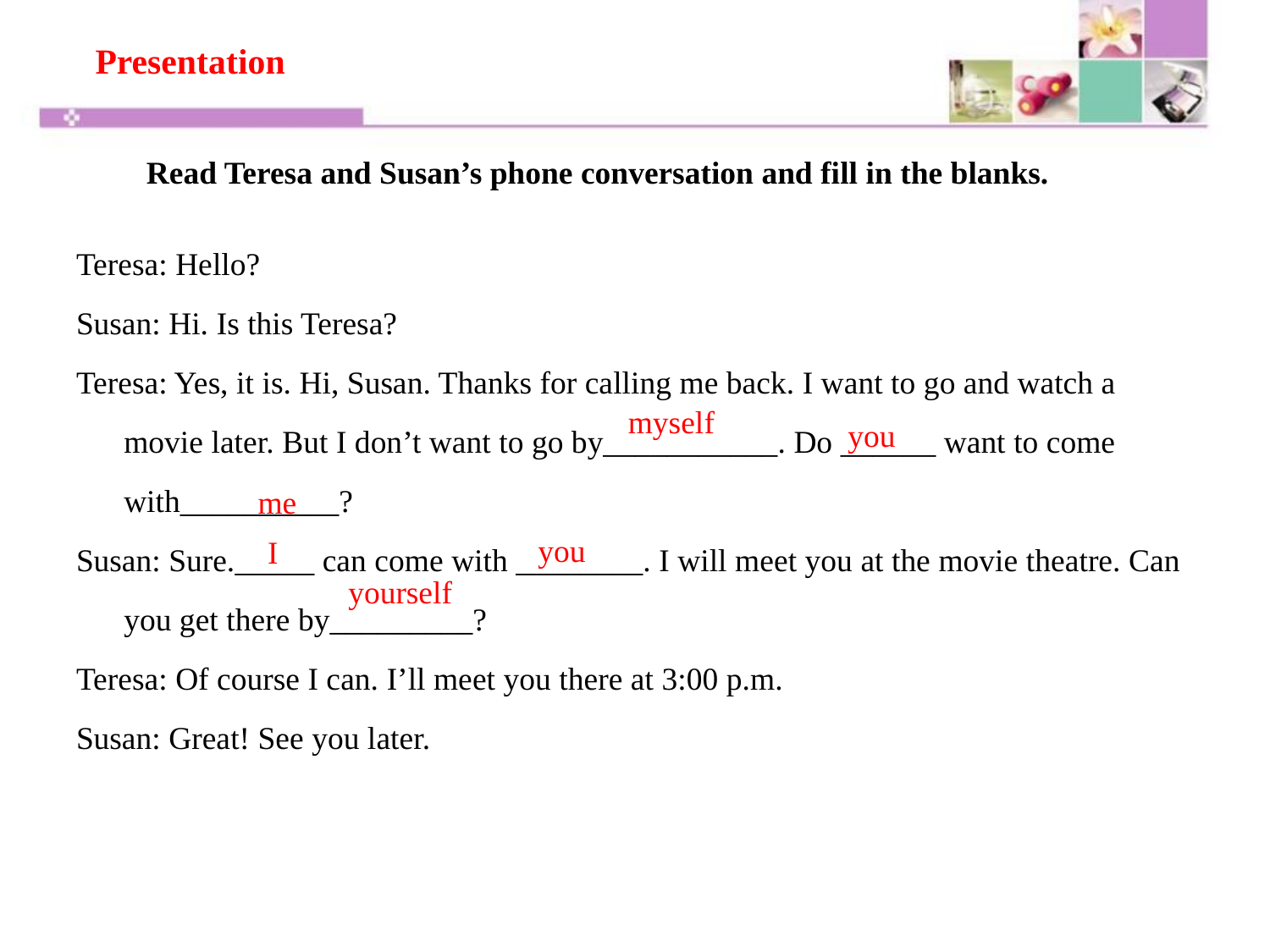

Presentation
# Read Teresa and Susan’s phone conversation and fill in the blanks.
Teresa: Hello?
Susan: Hi. Is this Teresa?
Teresa: Yes, it is. Hi, Susan. Thanks for calling me back. I want to go and watch a movie later. But I don’t want to go by___________. Do ______ want to come with__________?
Susan: Sure._____ can come with ________. I will meet you at the movie theatre. Can you get there by_________?
Teresa: Of course I can. I’ll meet you there at 3:00 p.m.
Susan: Great! See you later.
myself
you
me
you
I
yourself